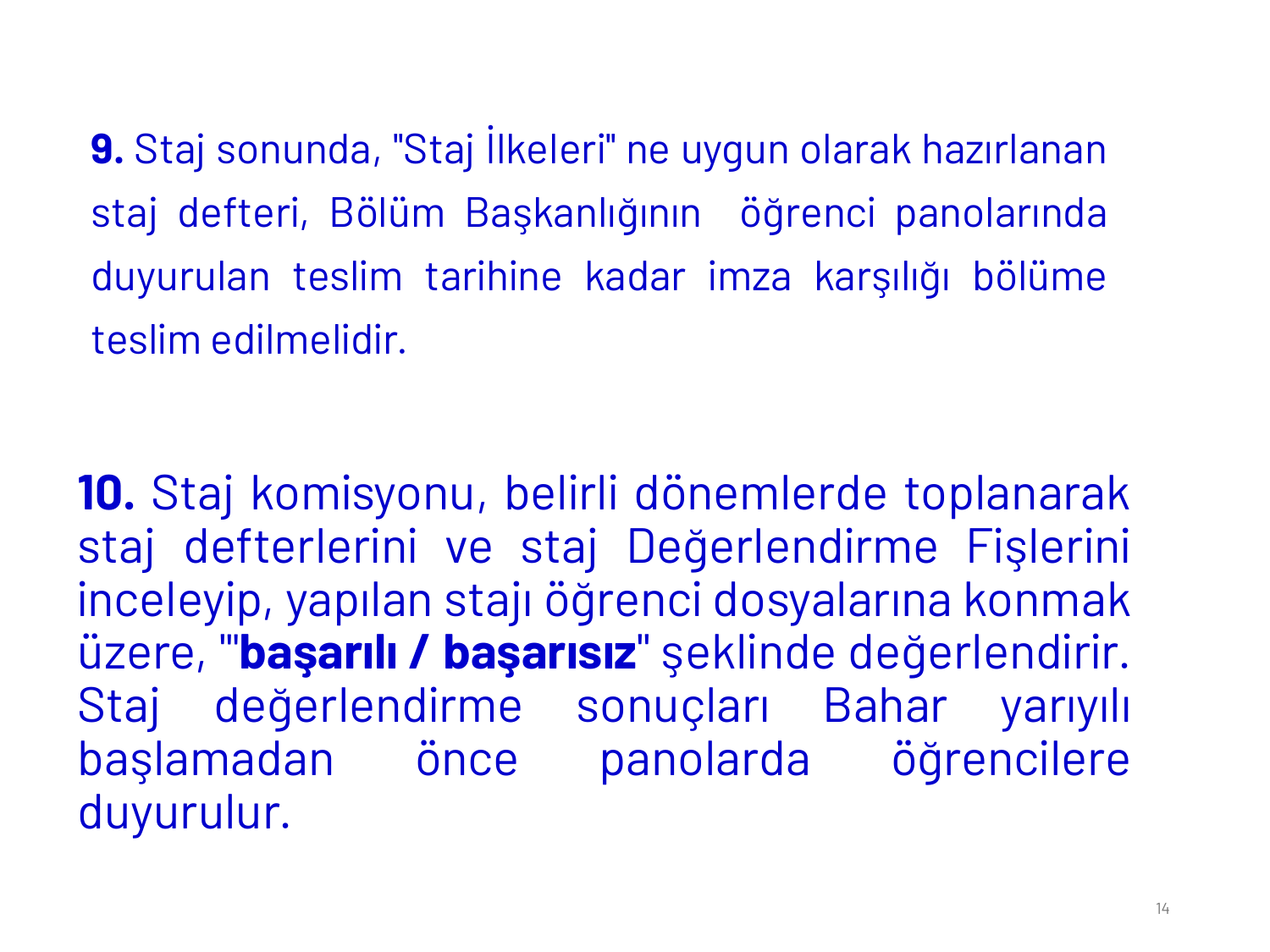

9. Staj sonunda, ''Staj İlkeleri'' ne uygun olarak hazırlanan staj defteri, Bölüm Başkanlığının  öğrenci panolarında duyurulan teslim tarihine kadar imza karşılığı bölüme teslim edilmelidir.

# 10. Staj komisyonu, belirli dönemlerde toplanarak staj defterlerini ve staj Değerlendirme Fişlerini inceleyip, yapılan stajı öğrenci dosyalarına konmak üzere, '"başarılı / başarısız'' şeklinde değerlendirir. Staj değerlendirme sonuçları Bahar yarıyılı başlamadan önce panolarda öğrencilere duyurulur.
14